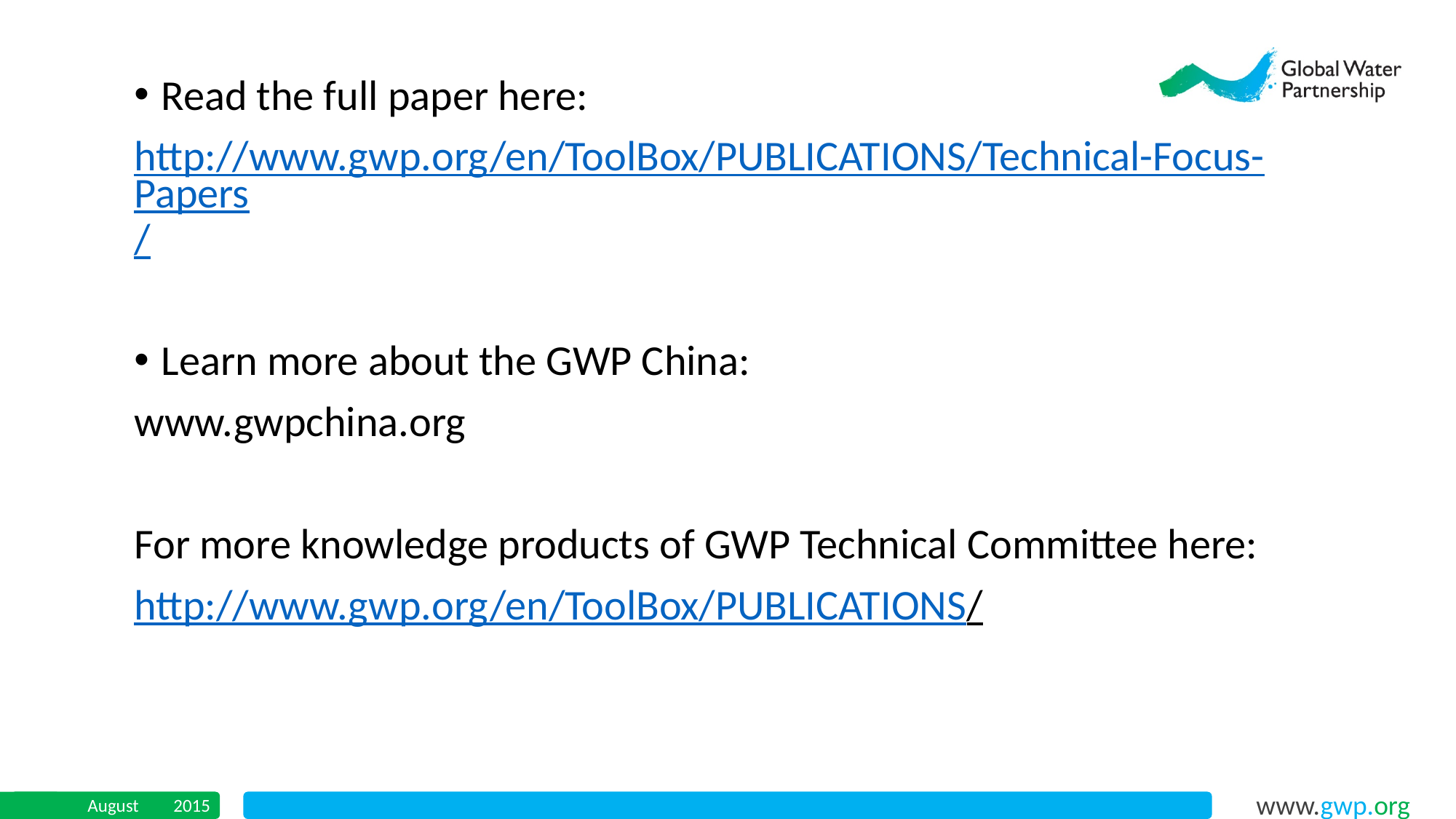

Read the full paper here:
http://www.gwp.org/en/ToolBox/PUBLICATIONS/Technical-Focus-Papers/

Learn more about the GWP China:
www.gwpchina.org

For more knowledge products of GWP Technical Committee here:
http://www.gwp.org/en/ToolBox/PUBLICATIONS/